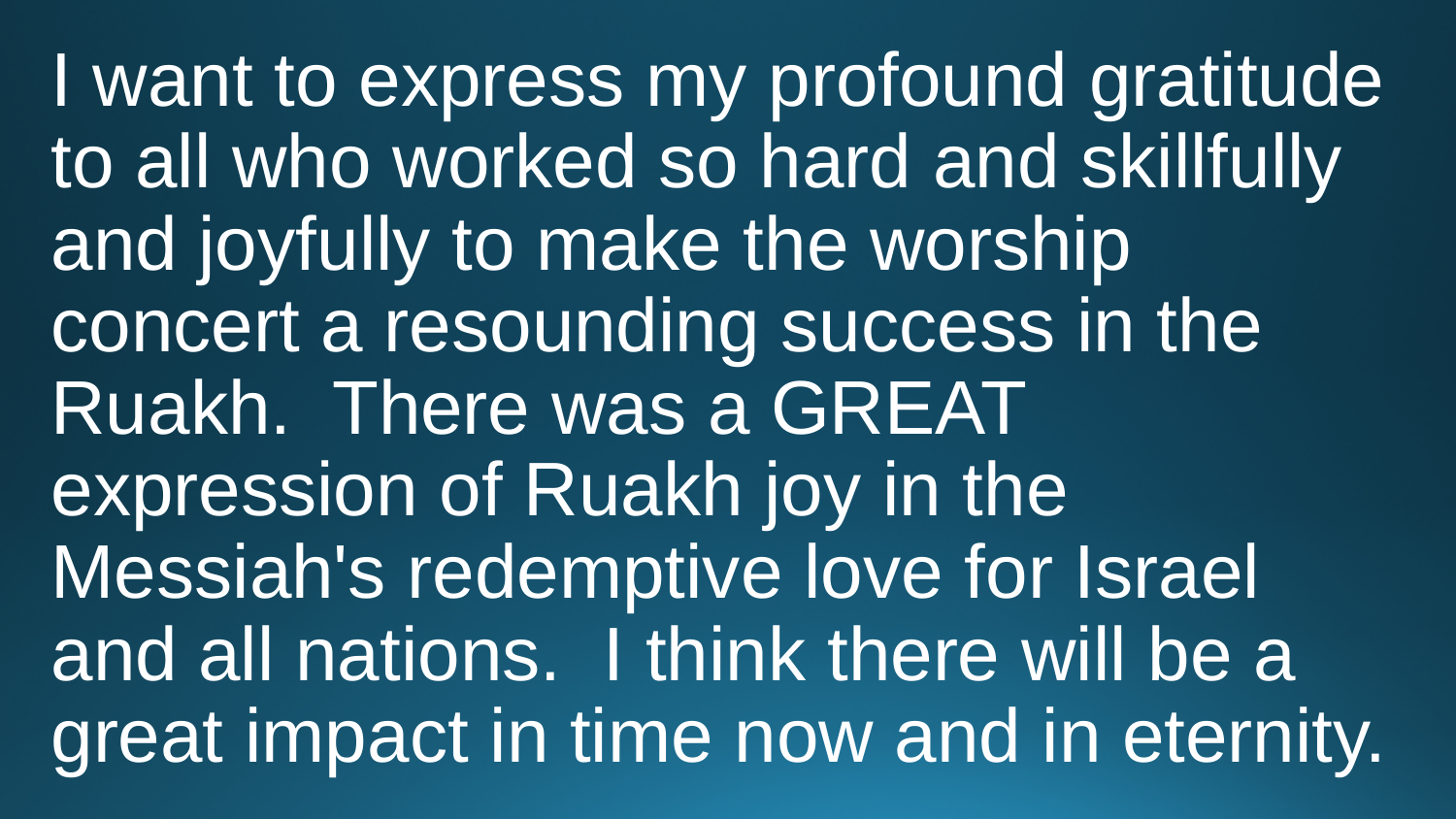

I want to express my profound gratitude to all who worked so hard and skillfully and joyfully to make the worship concert a resounding success in the Ruakh.  There was a GREAT expression of Ruakh joy in the Messiah's redemptive love for Israel and all nations.  I think there will be a great impact in time now and in eternity.